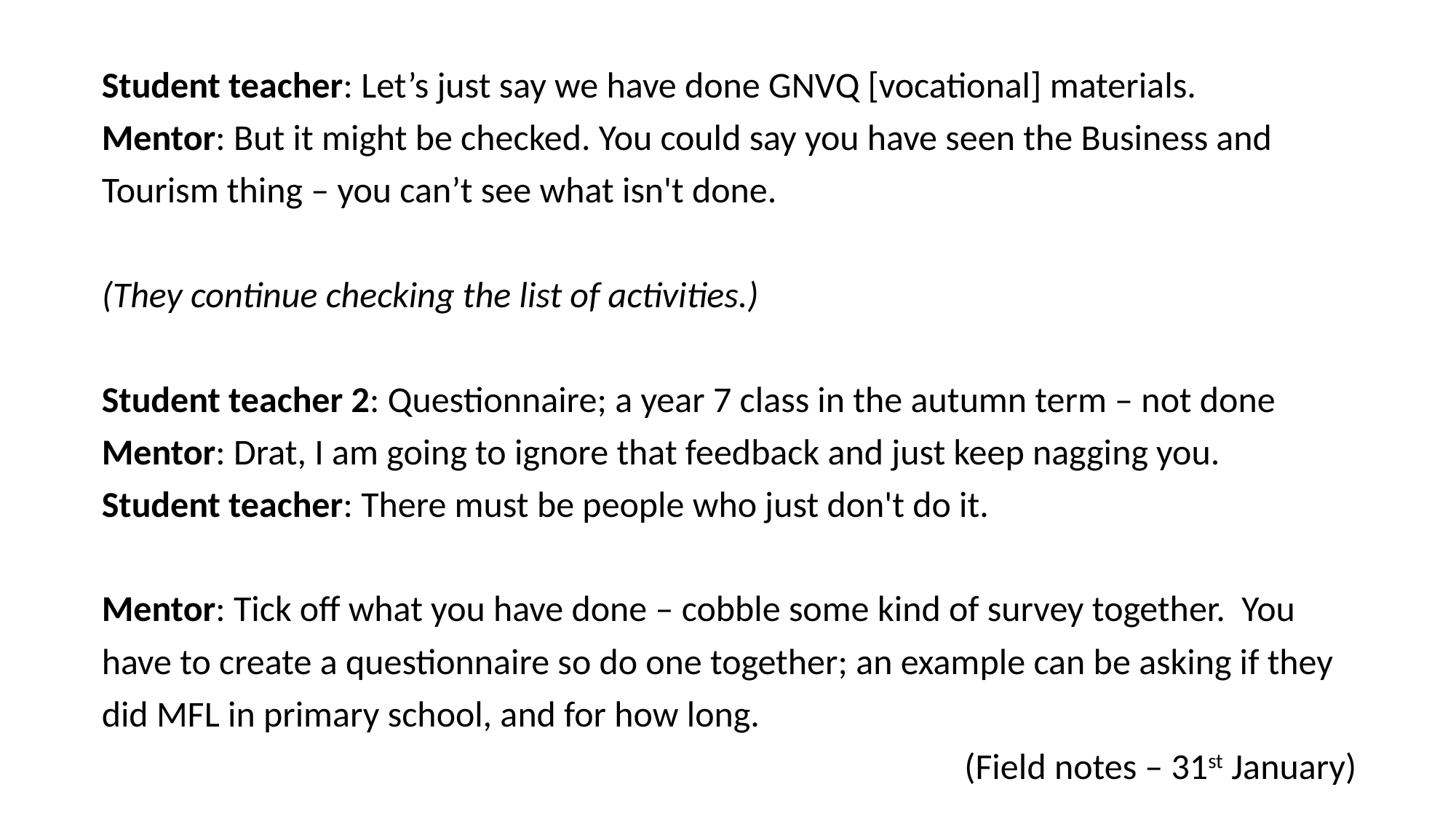

Student teacher: Let’s just say we have done GNVQ [vocational] materials.
Mentor: But it might be checked. You could say you have seen the Business and Tourism thing – you can’t see what isn't done.

(They continue checking the list of activities.)

Student teacher 2: Questionnaire; a year 7 class in the autumn term – not done
Mentor: Drat, I am going to ignore that feedback and just keep nagging you.
Student teacher: There must be people who just don't do it.

Mentor: Tick off what you have done – cobble some kind of survey together.  You have to create a questionnaire so do one together; an example can be asking if they did MFL in primary school, and for how long.
                                                                                  (Field notes – 31st January)